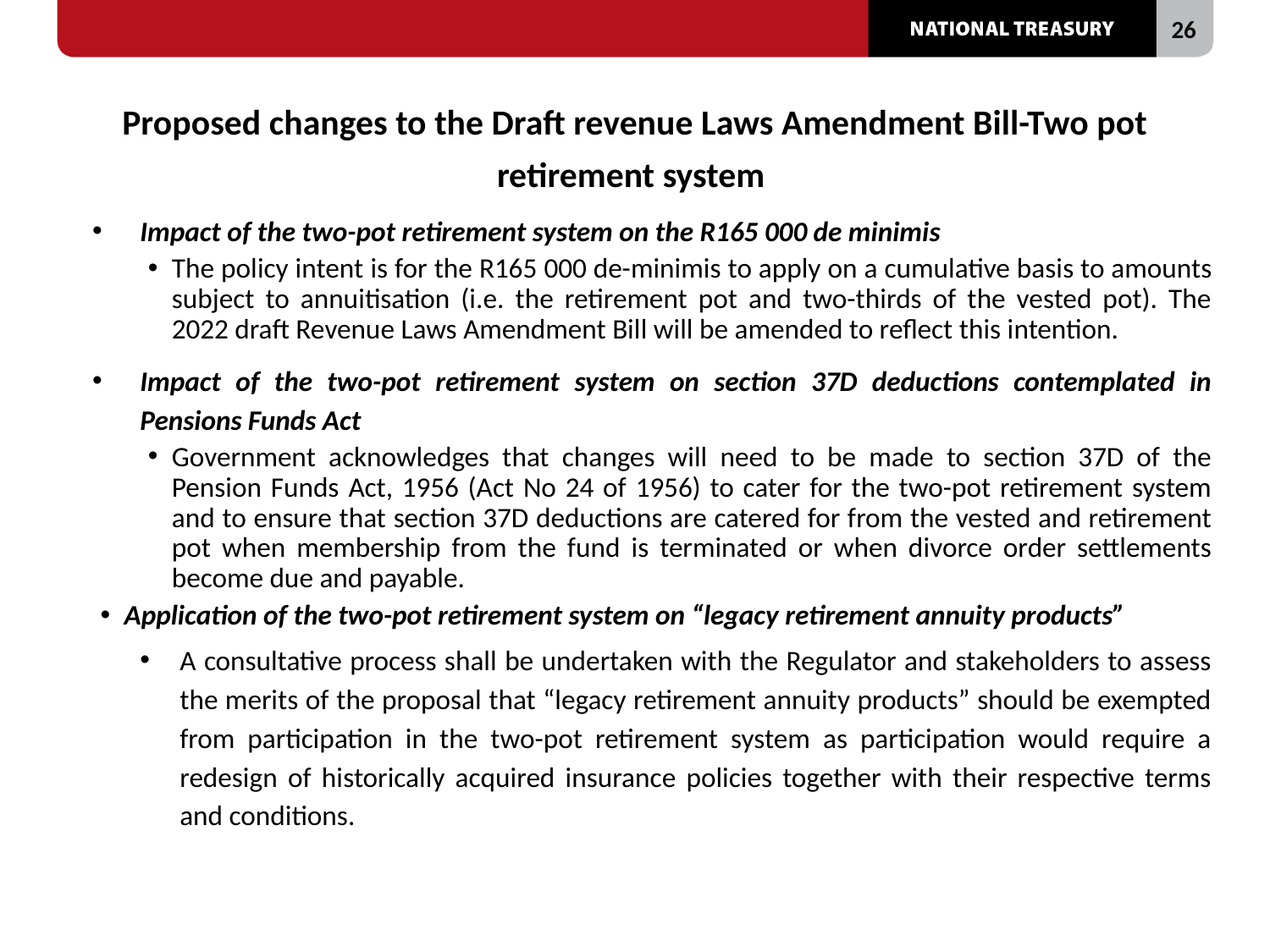

# Proposed changes to the Draft revenue Laws Amendment Bill-Two pot retirement system
Impact of the two-pot retirement system on the R165 000 de minimis
The policy intent is for the R165 000 de-minimis to apply on a cumulative basis to amounts subject to annuitisation (i.e. the retirement pot and two-thirds of the vested pot). The 2022 draft Revenue Laws Amendment Bill will be amended to reflect this intention.
Impact of the two-pot retirement system on section 37D deductions contemplated in Pensions Funds Act
Government acknowledges that changes will need to be made to section 37D of the Pension Funds Act, 1956 (Act No 24 of 1956) to cater for the two-pot retirement system and to ensure that section 37D deductions are catered for from the vested and retirement pot when membership from the fund is terminated or when divorce order settlements become due and payable.
Application of the two-pot retirement system on “legacy retirement annuity products”
A consultative process shall be undertaken with the Regulator and stakeholders to assess the merits of the proposal that “legacy retirement annuity products” should be exempted from participation in the two-pot retirement system as participation would require a redesign of historically acquired insurance policies together with their respective terms and conditions.